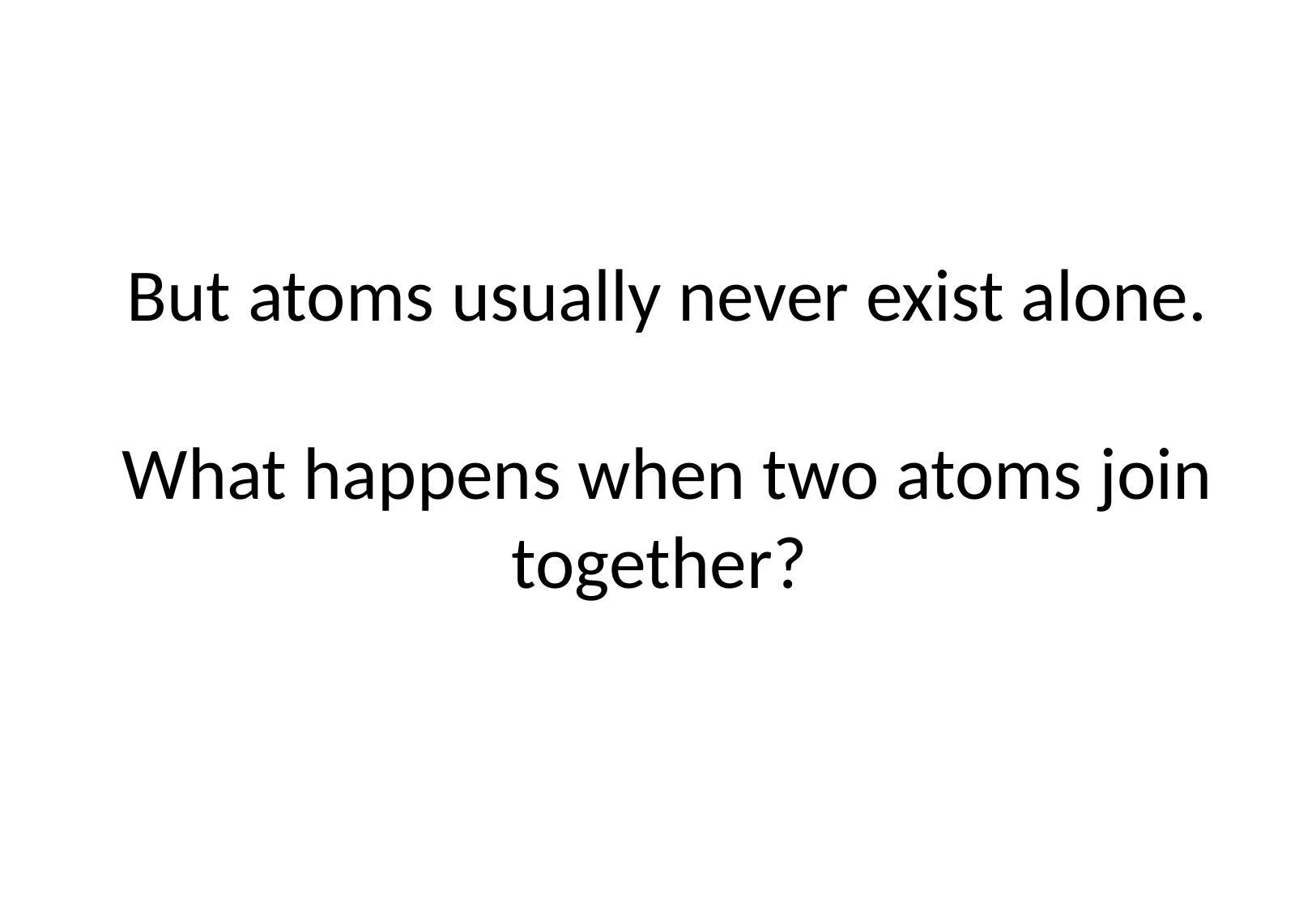

# But atoms usually never exist alone. What happens when two atoms join together?